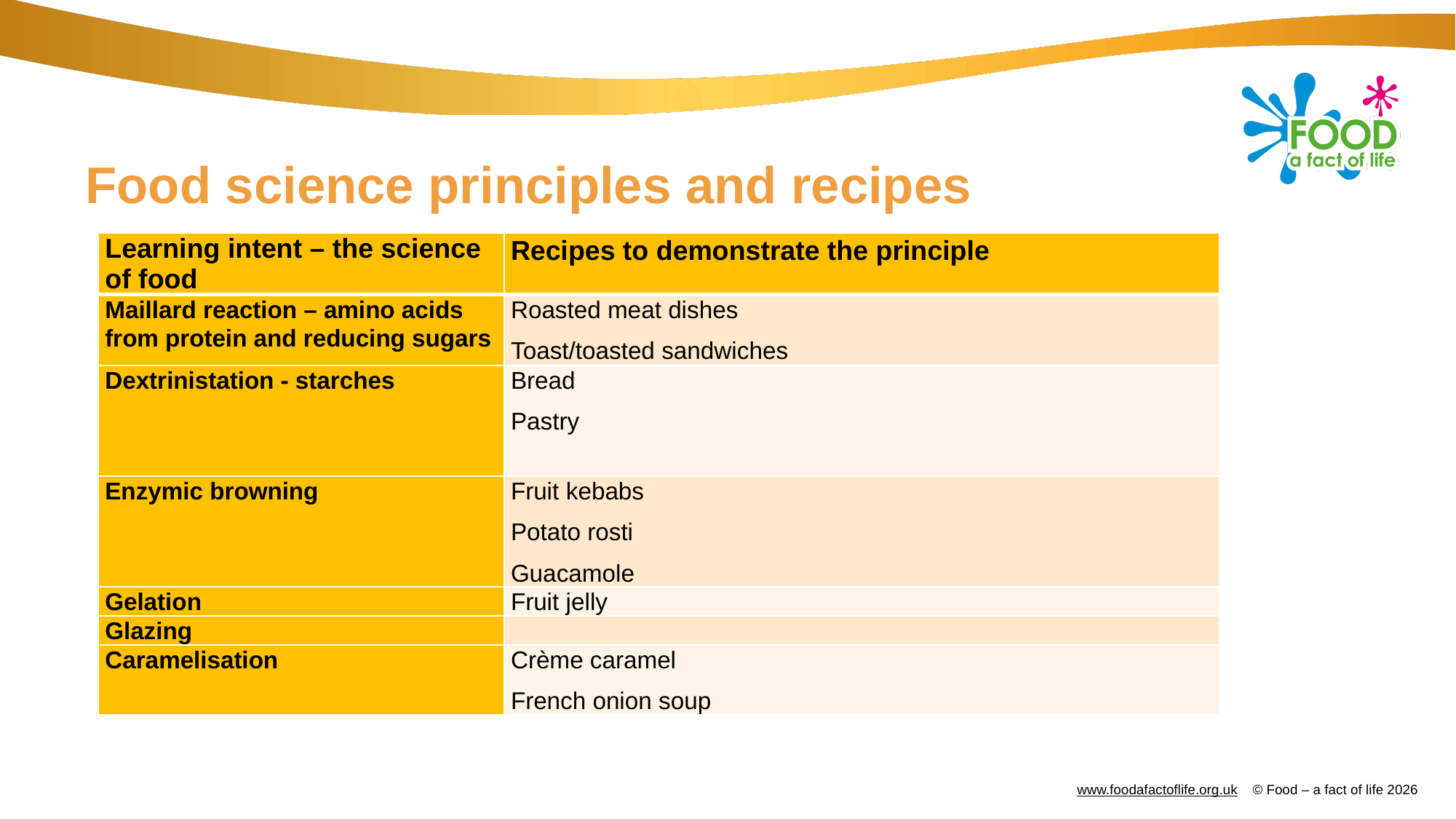

# Food science principles and recipes
| Learning intent – the science of food | Recipes to demonstrate the principle |
| --- | --- |
| Maillard reaction – amino acids from protein and reducing sugars | Roasted meat dishes Toast/toasted sandwiches |
| Dextrinistation - starches | Bread Pastry |
| Enzymic browning | Fruit kebabs Potato rosti  Guacamole |
| Gelation | Fruit jelly |
| Glazing |  |
| Caramelisation | Crème caramel French onion soup |